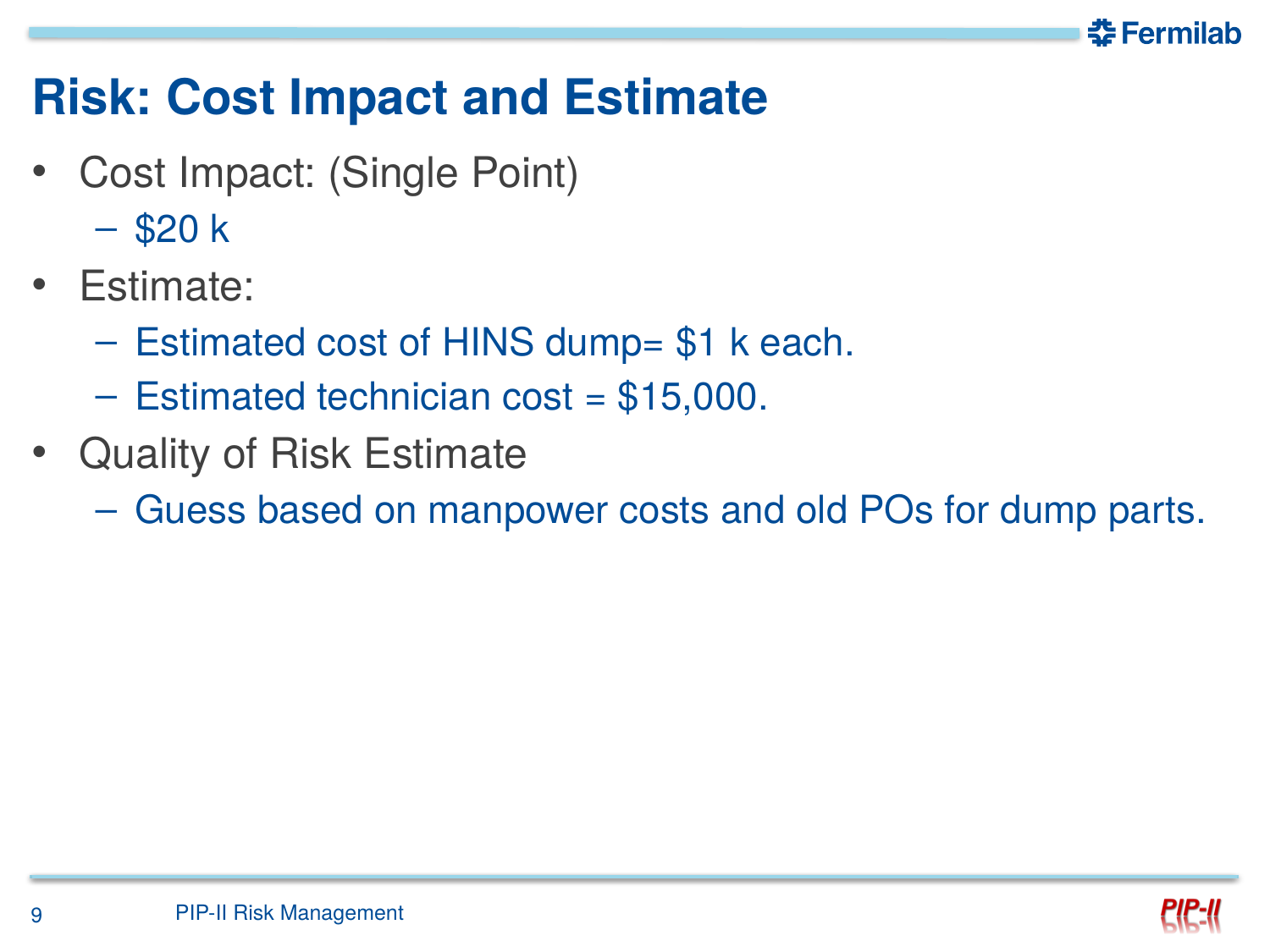

# Risk: Cost Impact and Estimate
Cost Impact: (Single Point)
$20 k
Estimate:
Estimated cost of HINS dump= $1 k each.
Estimated technician cost = $15,000.
Quality of Risk Estimate
Guess based on manpower costs and old POs for dump parts.
PIP-II Risk Management
9